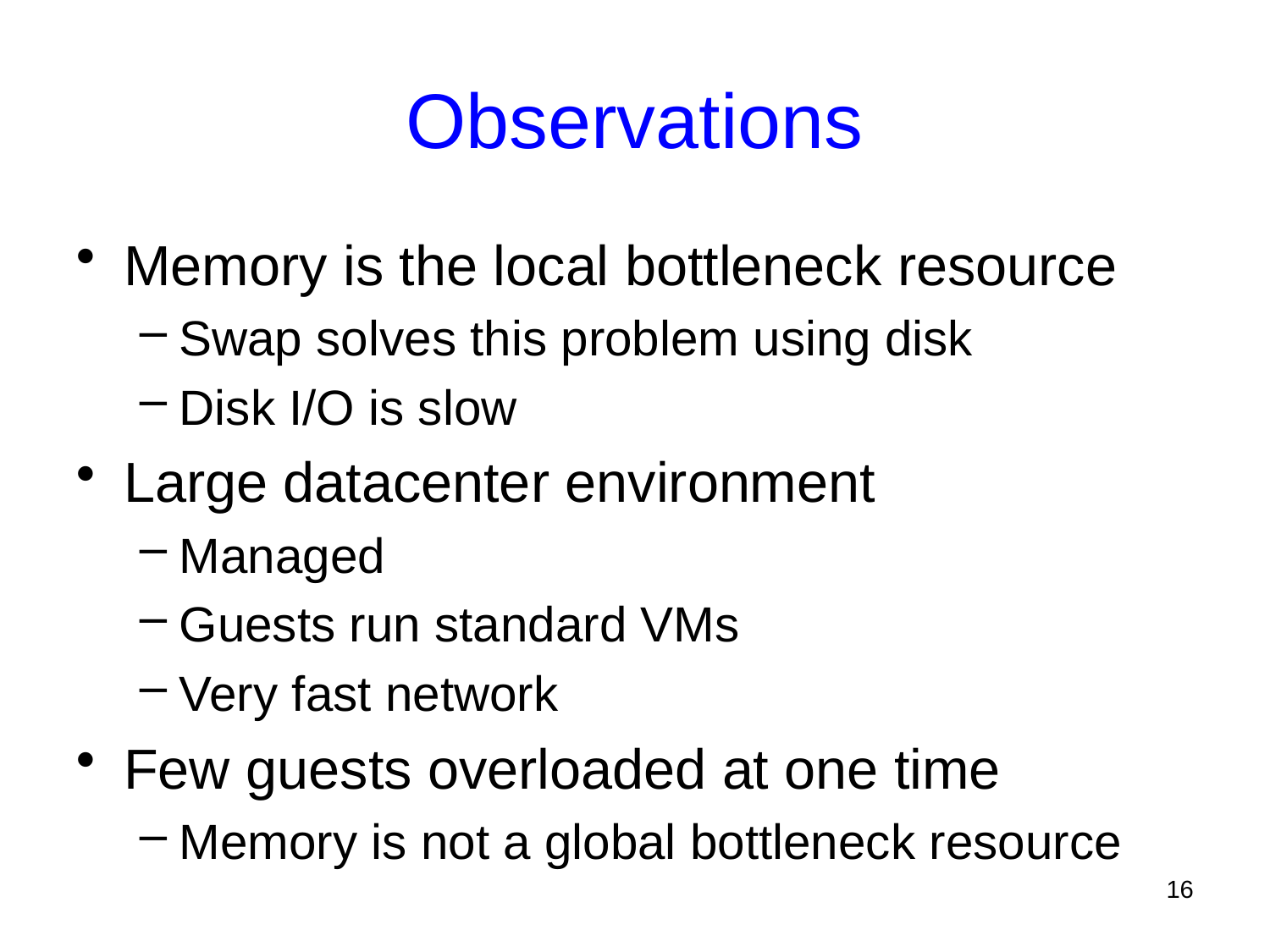

# Observations
Memory is the local bottleneck resource
Swap solves this problem using disk
Disk I/O is slow
Large datacenter environment
Managed
Guests run standard VMs
Very fast network
Few guests overloaded at one time
Memory is not a global bottleneck resource
16